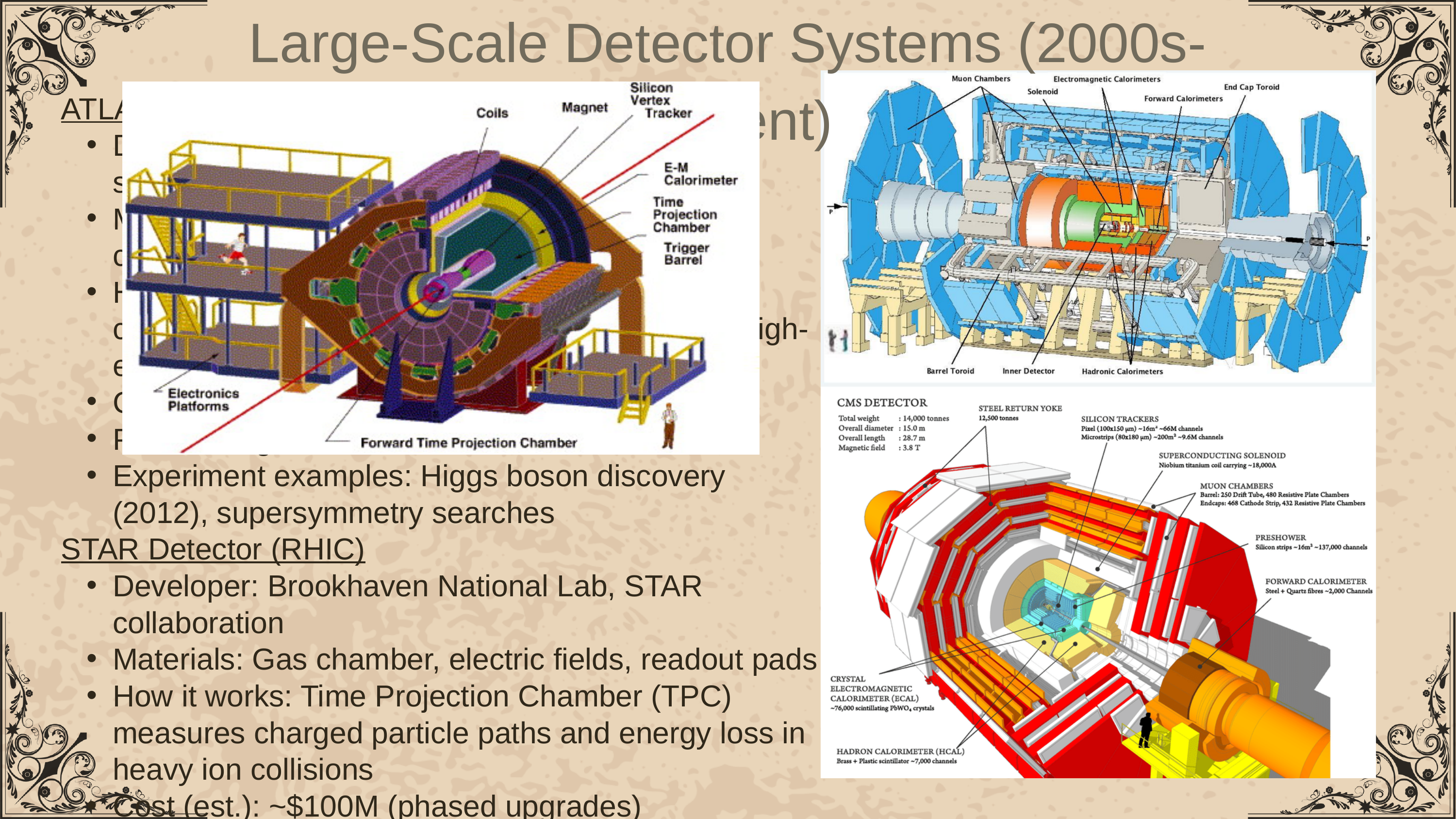

Large-Scale Detector Systems (2000s-Present)

ATLAS & CMS Detectors
Developers: International collaborations (3,000+ scientists), led by CERN
Materials: Silicon pixel detectors, liquid argon calorimeters, superconducting magnets
How they work: Combine layers of tracking, calorimetry, and muon detection to reconstruct high-energy collisions.
Cost (est.): ~$1B each (build phase)
Power usage: ~3–7 MW each
Experiment examples: Higgs boson discovery (2012), supersymmetry searches
STAR Detector (RHIC)
Developer: Brookhaven National Lab, STAR collaboration
Materials: Gas chamber, electric fields, readout pads
How it works: Time Projection Chamber (TPC) measures charged particle paths and energy loss in heavy ion collisions
Cost (est.): ~$100M (phased upgrades)
Power usage: ~500 kW–1 MW
Experiment examples: Quark-gluon plasma studies, gold ion collisions